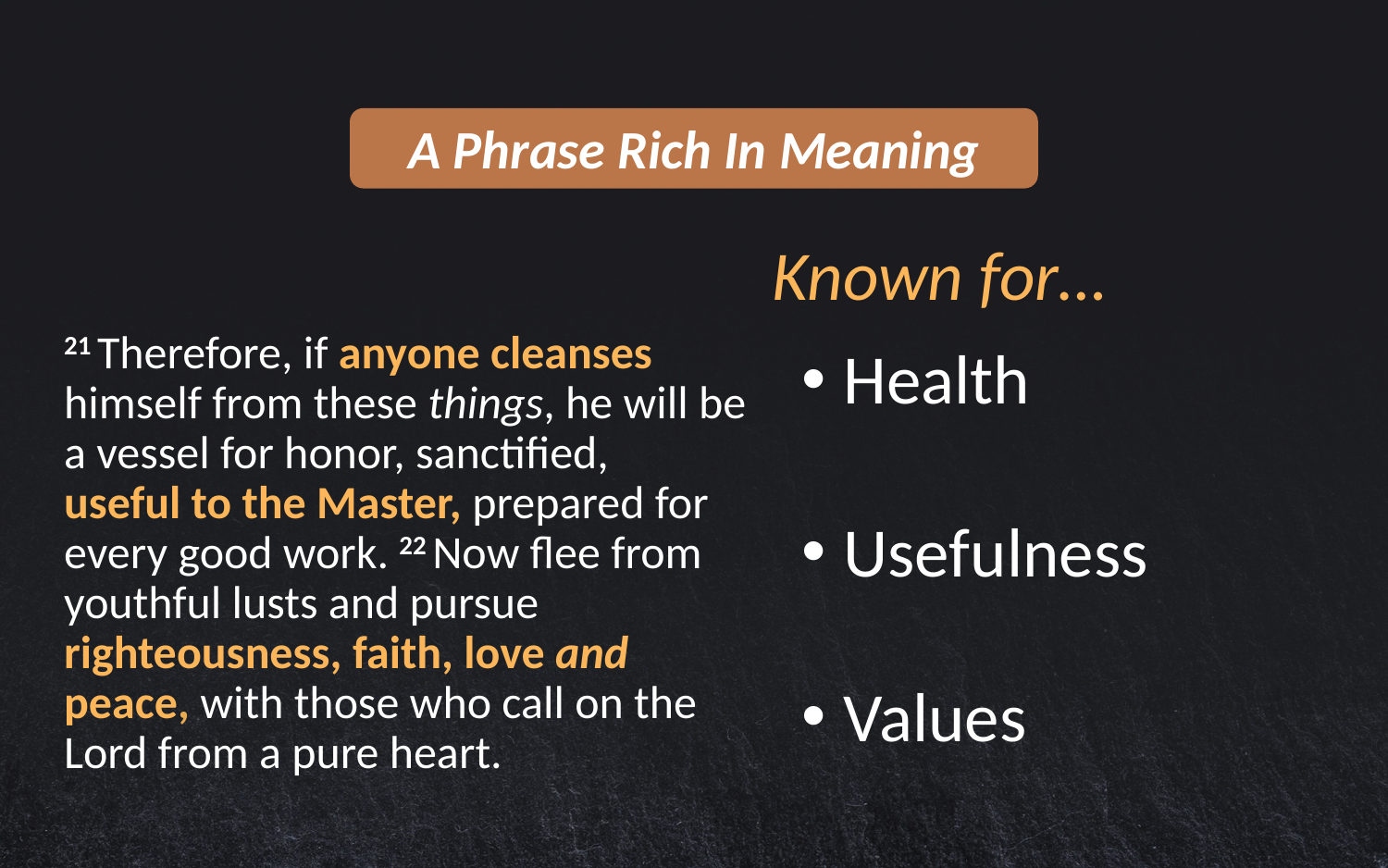

A Phrase Rich In Meaning
# Known for…
21 Therefore, if anyone cleanses himself from these things, he will be a vessel for honor, sanctified,
useful to the Master, prepared for every good work. 22 Now flee from youthful lusts and pursue righteousness, faith, love and peace, with those who call on the Lord from a pure heart.
 Health
 Usefulness
 Values